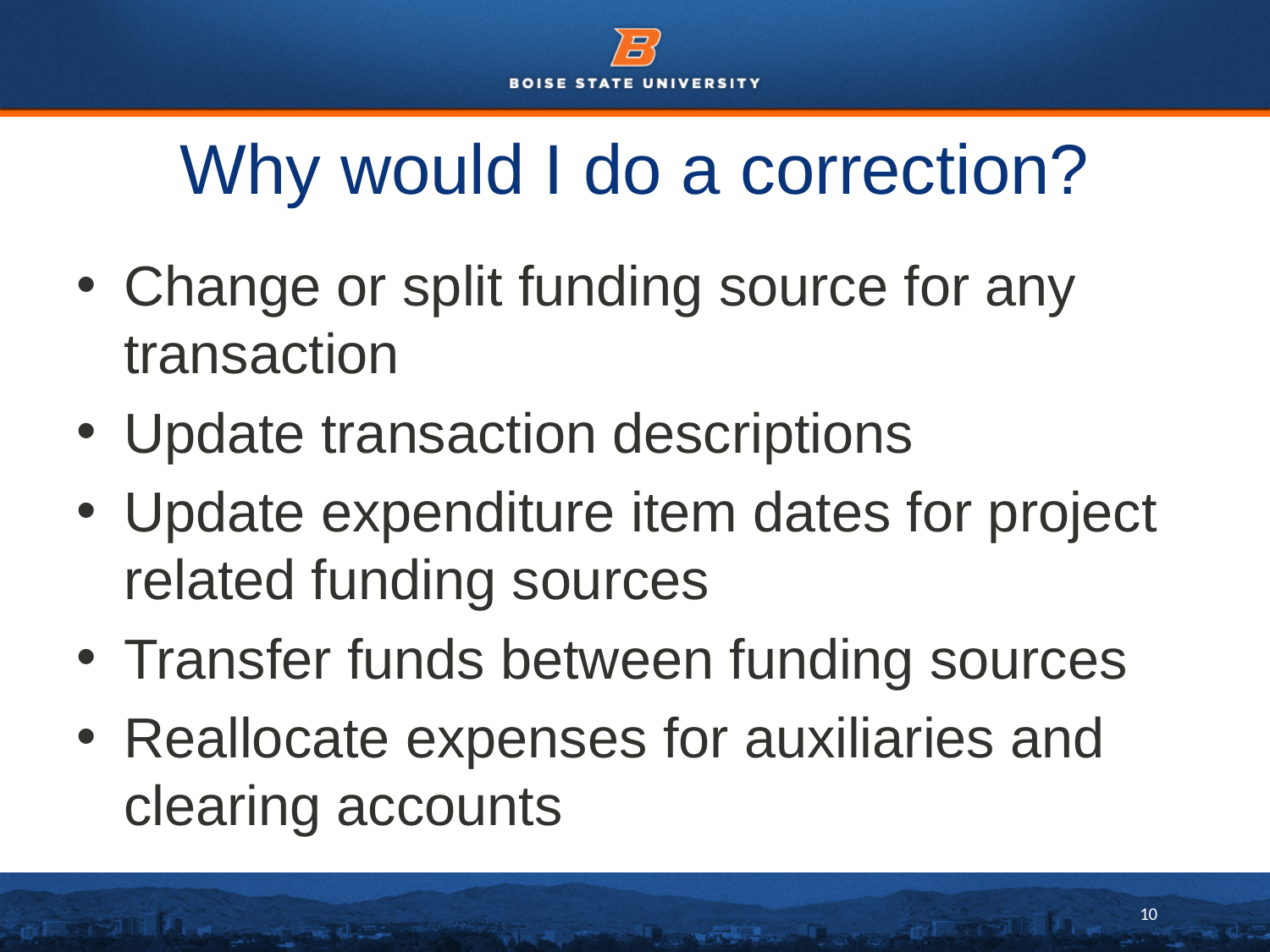

# Why would I do a correction?
Change or split funding source for any transaction
Update transaction descriptions
Update expenditure item dates for project related funding sources
Transfer funds between funding sources
Reallocate expenses for auxiliaries and clearing accounts